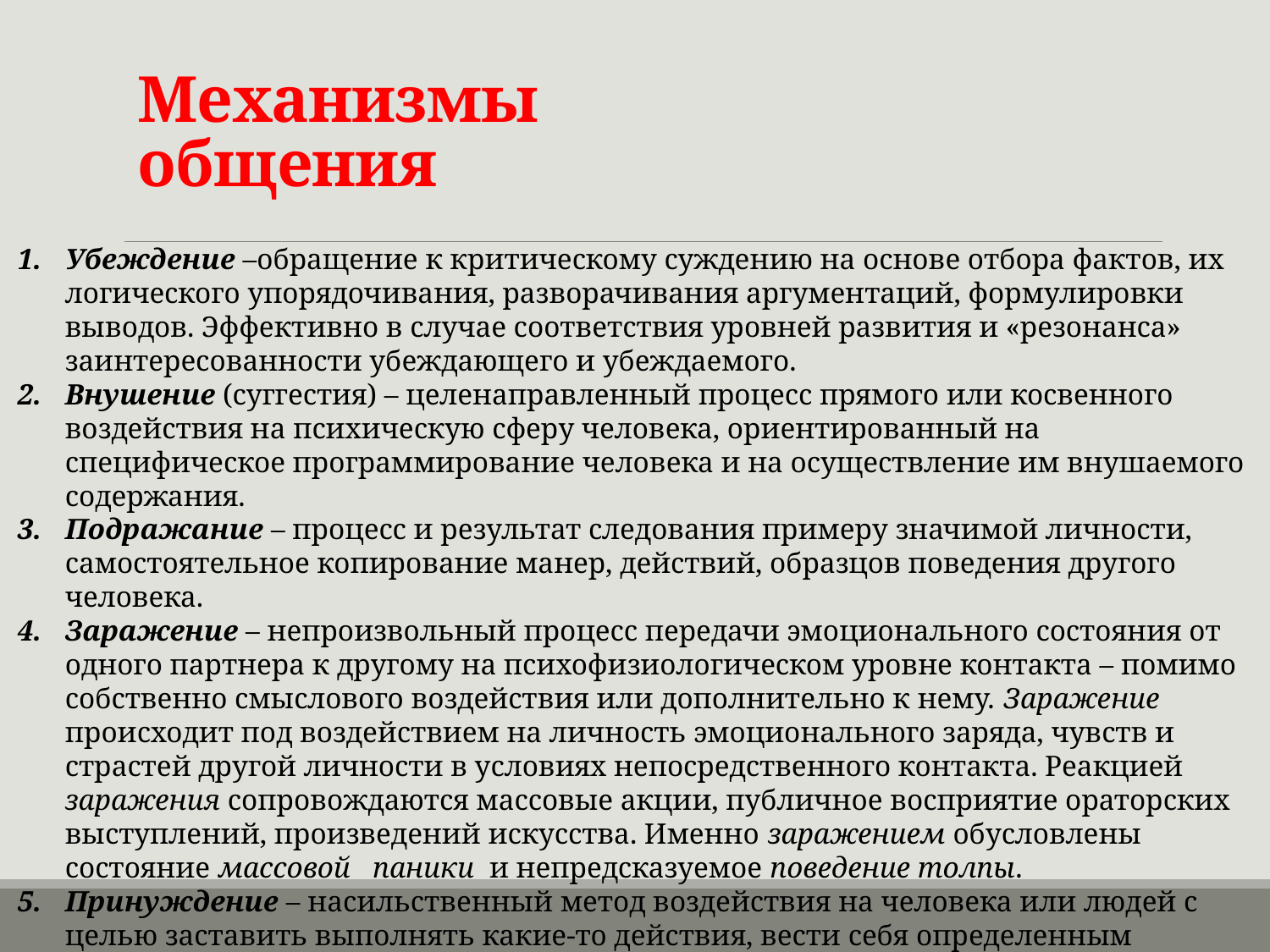

Механизмы общения
Убеждение –обращение к критическому суждению на основе отбора фактов, их логического упорядочивания, разворачивания аргументаций, формулировки выводов. Эффективно в случае соответствия уровней развития и «резонанса» заинтересованности убеждающего и убеждаемого.
Внушение (суггестия) – целенаправленный процесс прямого или косвенного воздействия на психическую сферу человека, ориентированный на специфическое программирование человека и на осуществление им внушаемого содержания.
Подражание – процесс и результат следования примеру значимой личности, самостоятельное копирование манер, действий, образцов поведения другого человека.
Заражение – непроизвольный процесс передачи эмоционального состояния от одного партнера к другому на психофизиологическом уровне контакта – помимо собственно смыслового воздействия или дополнительно к нему. Заражение происходит под воздействием на личность эмоционального заряда, чувств и страстей другой личности в условиях непосредственного контакта. Реакцией заражения сопровождаются массовые акции, публичное восприятие ораторских выступлений, произведений искусства. Именно заражением обусловлены состояние массовой   паники  и непредсказуемое поведение толпы.
Принуждение – насильственный метод воздействия на человека или людей с целью заставить выполнять какие-то действия, вести себя определенным образом.